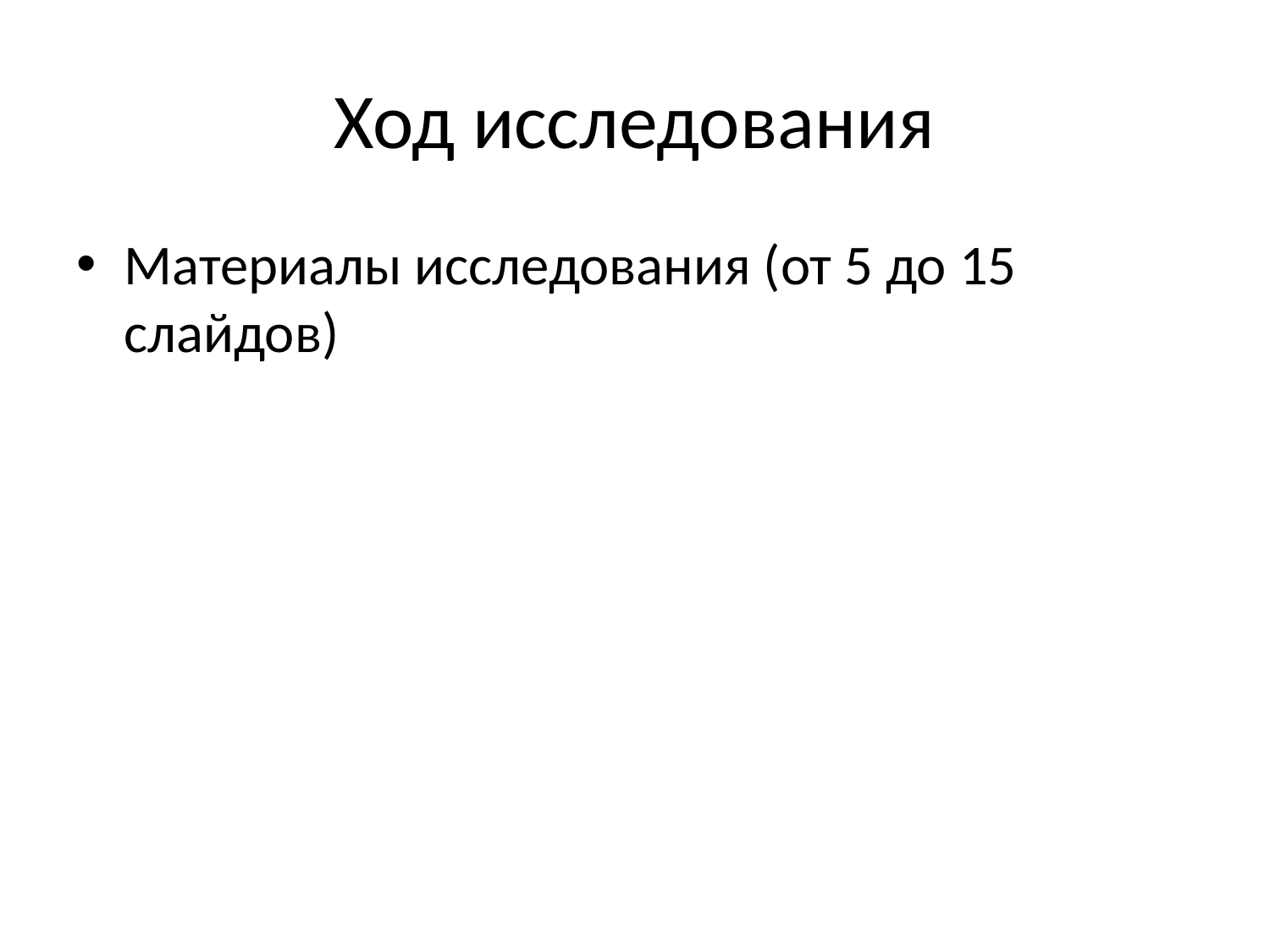

# Ход исследования
Материалы исследования (от 5 до 15 слайдов)